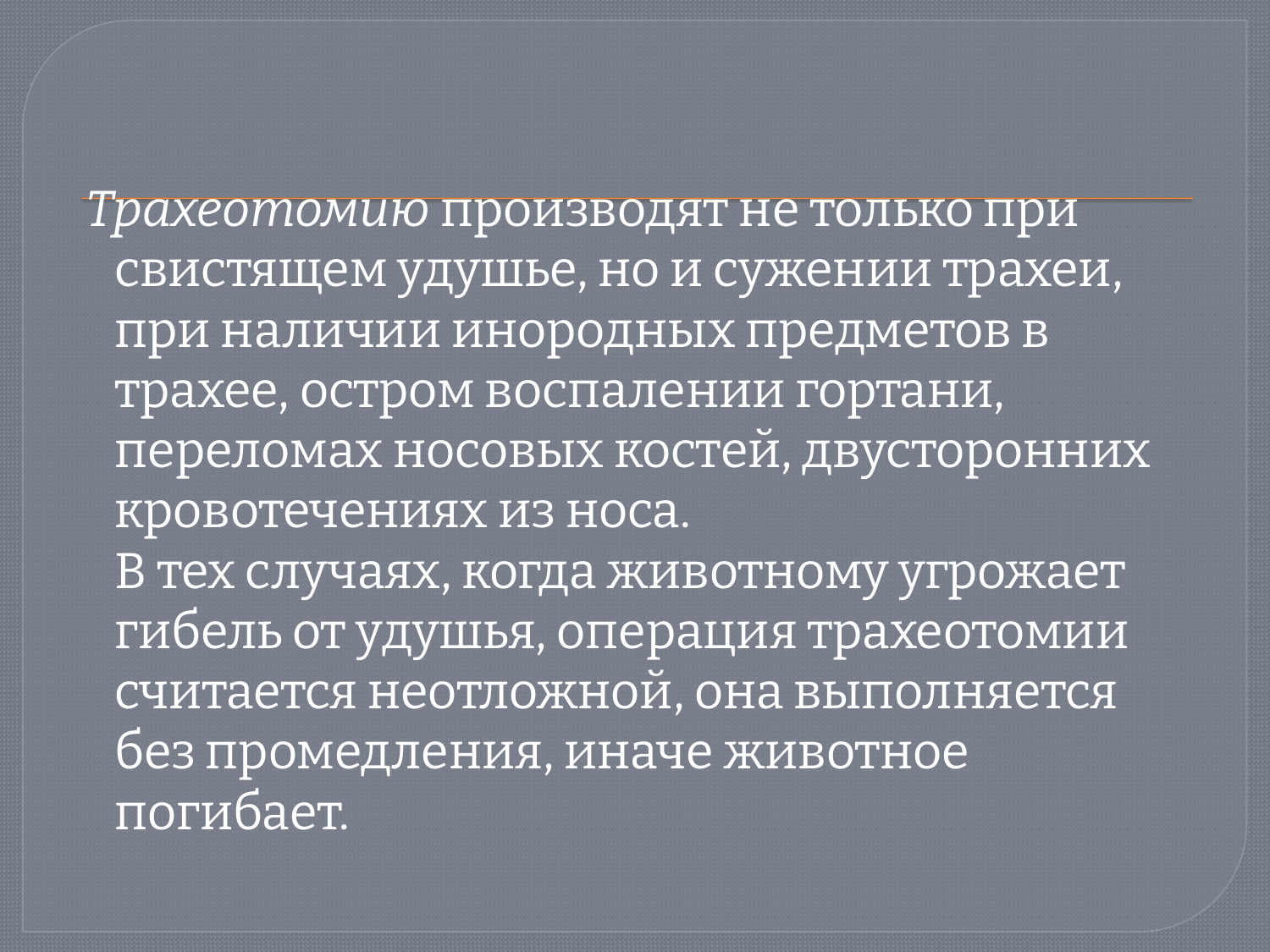

Трахеотомию производят не только при свистящем удушье, но и сужении трахеи,  при наличии инородных предметов в трахее, остром воспалении гортани, переломах носовых костей, двусторонних кровотечениях из носа.
В тех случаях, когда животному угрожает гибель от удушья, операция трахеотомии считается неотложной, она выполняется без промедления, иначе животное погибает.